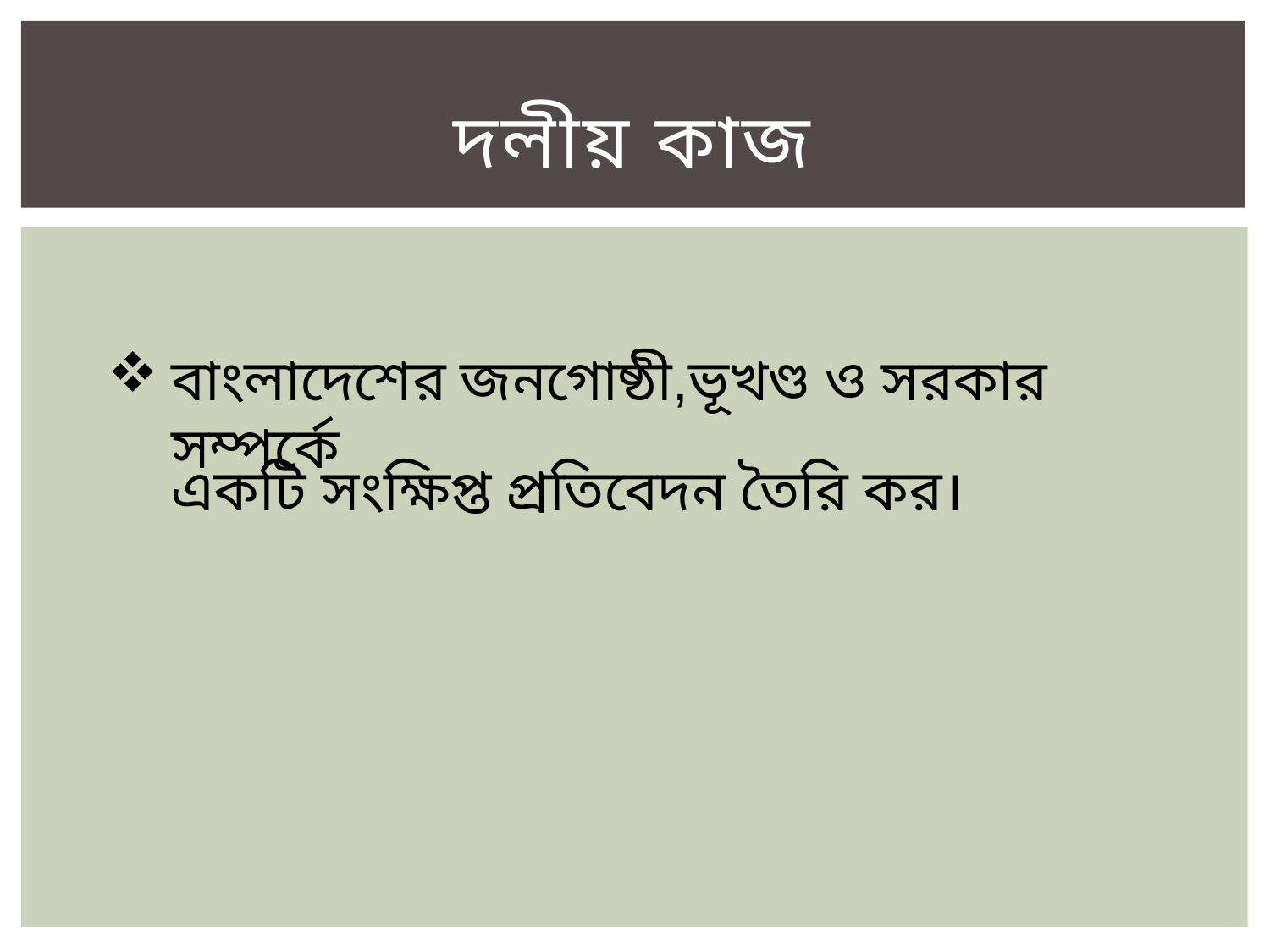

# দলীয় কাজ
বাংলাদেশের জনগোষ্ঠী,ভূখণ্ড ও সরকার সম্পর্কে
একটি সংক্ষিপ্ত প্রতিবেদন তৈরি কর।